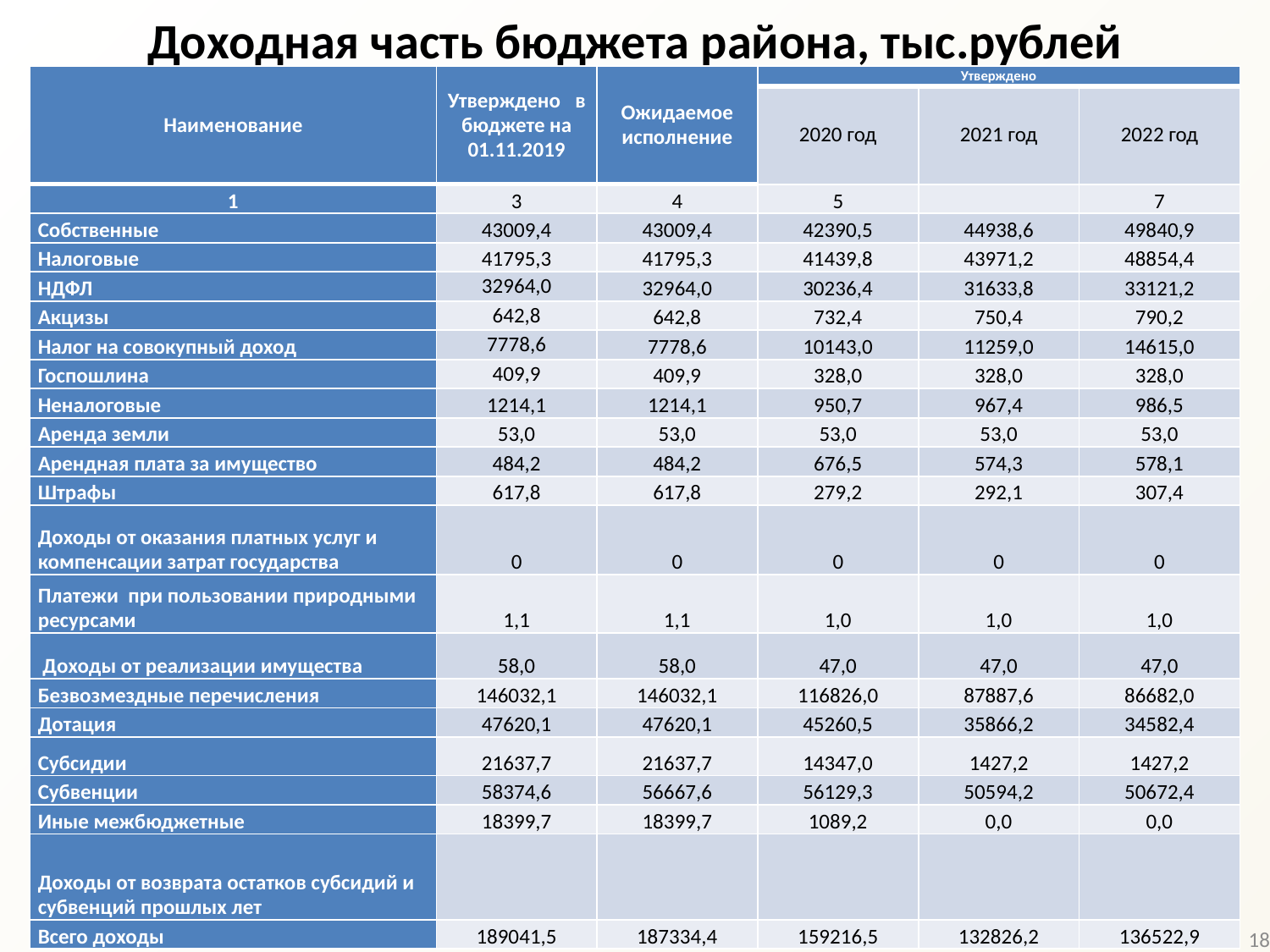

Доходная часть бюджета района, тыс.рублей
| Наименование | Утверждено в бюджете на 01.11.2019 | Ожидаемое исполнение | Утверждено |  |  |
| --- | --- | --- | --- | --- | --- |
|  |  |  | 2020 год | 2021 год | 2022 год |
| 1 | 3 | 4 | 5 |  | 7 |
| Собственные | 43009,4 | 43009,4 | 42390,5 | 44938,6 | 49840,9 |
| Налоговые | 41795,3 | 41795,3 | 41439,8 | 43971,2 | 48854,4 |
| НДФЛ | 32964,0 | 32964,0 | 30236,4 | 31633,8 | 33121,2 |
| Акцизы | 642,8 | 642,8 | 732,4 | 750,4 | 790,2 |
| Налог на совокупный доход | 7778,6 | 7778,6 | 10143,0 | 11259,0 | 14615,0 |
| Госпошлина | 409,9 | 409,9 | 328,0 | 328,0 | 328,0 |
| Неналоговые | 1214,1 | 1214,1 | 950,7 | 967,4 | 986,5 |
| Аренда земли | 53,0 | 53,0 | 53,0 | 53,0 | 53,0 |
| Арендная плата за имущество | 484,2 | 484,2 | 676,5 | 574,3 | 578,1 |
| Штрафы | 617,8 | 617,8 | 279,2 | 292,1 | 307,4 |
| Доходы от оказания платных услуг и компенсации затрат государства | 0 | 0 | 0 | 0 | 0 |
| Платежи при пользовании природными ресурсами | 1,1 | 1,1 | 1,0 | 1,0 | 1,0 |
| Доходы от реализации имущества | 58,0 | 58,0 | 47,0 | 47,0 | 47,0 |
| Безвозмездные перечисления | 146032,1 | 146032,1 | 116826,0 | 87887,6 | 86682,0 |
| Дотация | 47620,1 | 47620,1 | 45260,5 | 35866,2 | 34582,4 |
| Субсидии | 21637,7 | 21637,7 | 14347,0 | 1427,2 | 1427,2 |
| Субвенции | 58374,6 | 56667,6 | 56129,3 | 50594,2 | 50672,4 |
| Иные межбюджетные | 18399,7 | 18399,7 | 1089,2 | 0,0 | 0,0 |
| Доходы от возврата остатков субсидий и субвенций прошлых лет |  |  |  |  |  |
| Всего доходы | 189041,5 | 187334,4 | 159216,5 | 132826,2 | 136522,9 |
18